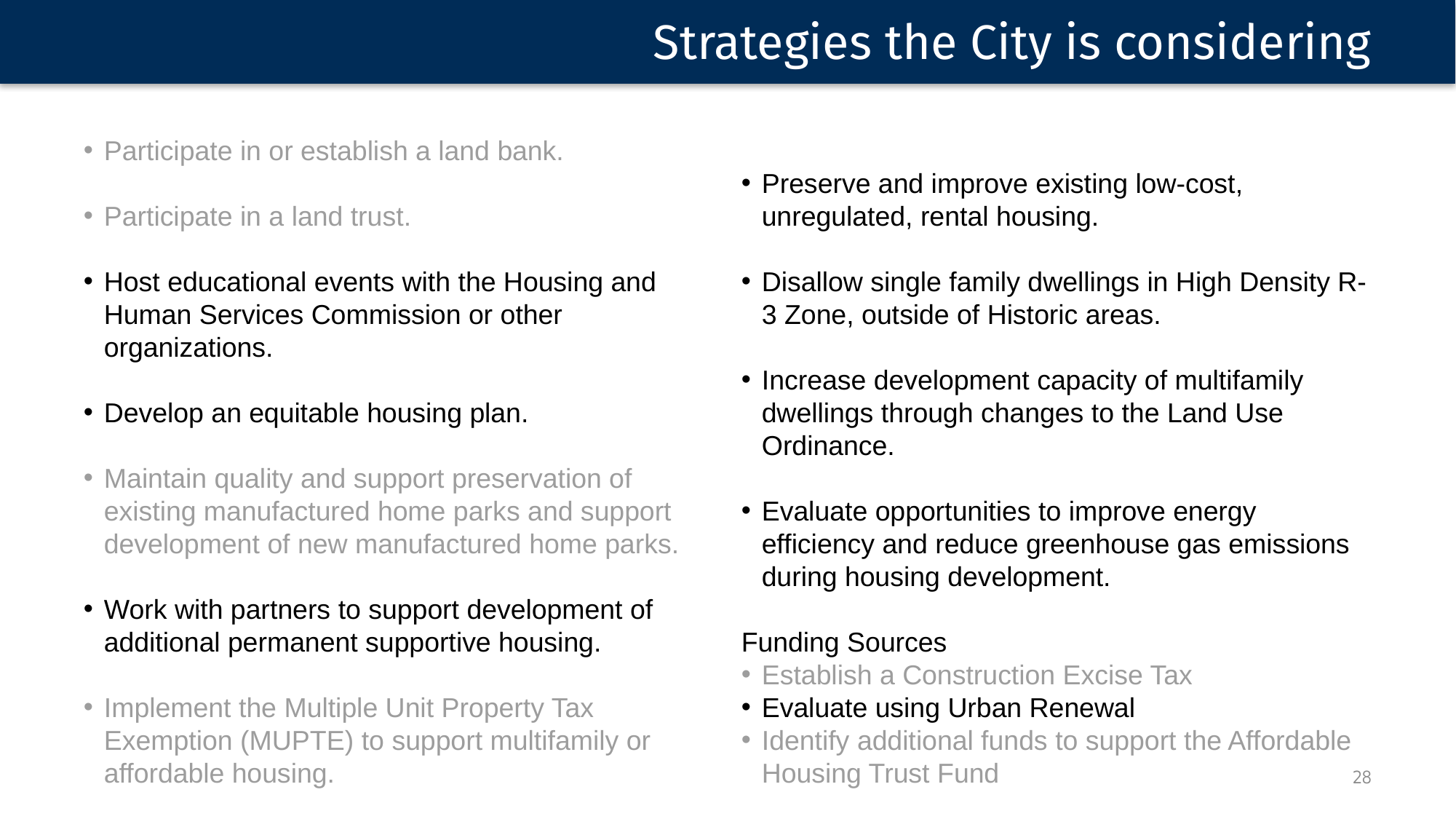

Strategies the City is considering
Participate in or establish a land bank.

Participate in a land trust.

Host educational events with the Housing and Human Services Commission or other organizations.

Develop an equitable housing plan.

Maintain quality and support preservation of existing manufactured home parks and support development of new manufactured home parks.

Work with partners to support development of additional permanent supportive housing.

Implement the Multiple Unit Property Tax Exemption (MUPTE) to support multifamily or affordable housing.

Preserve and improve existing low-cost, unregulated, rental housing.

Disallow single family dwellings in High Density R-3 Zone, outside of Historic areas.

Increase development capacity of multifamily dwellings through changes to the Land Use Ordinance.

Evaluate opportunities to improve energy efficiency and reduce greenhouse gas emissions during housing development.

Funding Sources
Establish a Construction Excise Tax
Evaluate using Urban Renewal
Identify additional funds to support the Affordable Housing Trust Fund
28